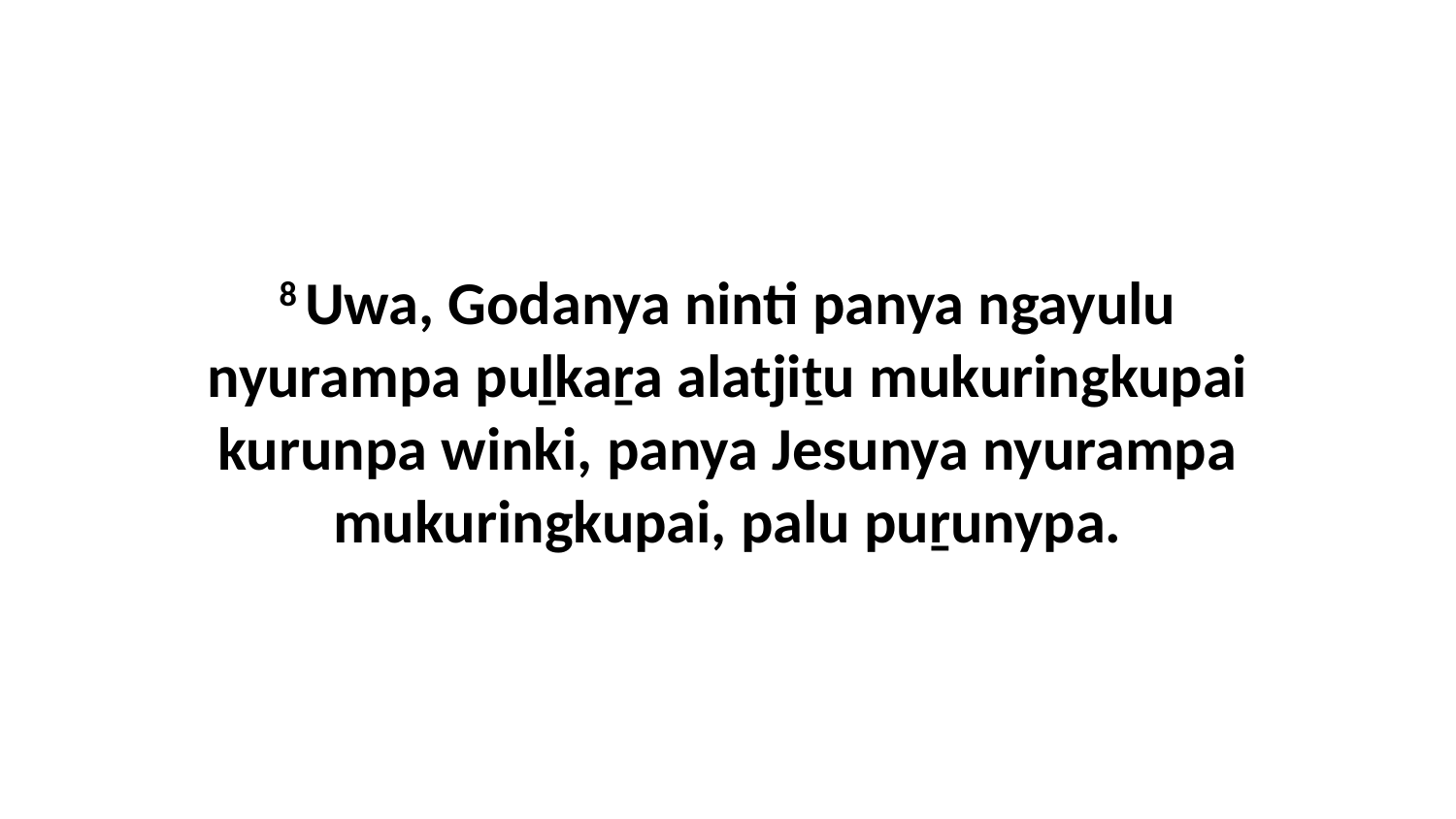

8 Uwa, Godanya ninti panya ngayulu nyurampa puḻkaṟa alatjiṯu mukuringkupai kurunpa winki, panya Jesunya nyurampa mukuringkupai, palu puṟunypa.